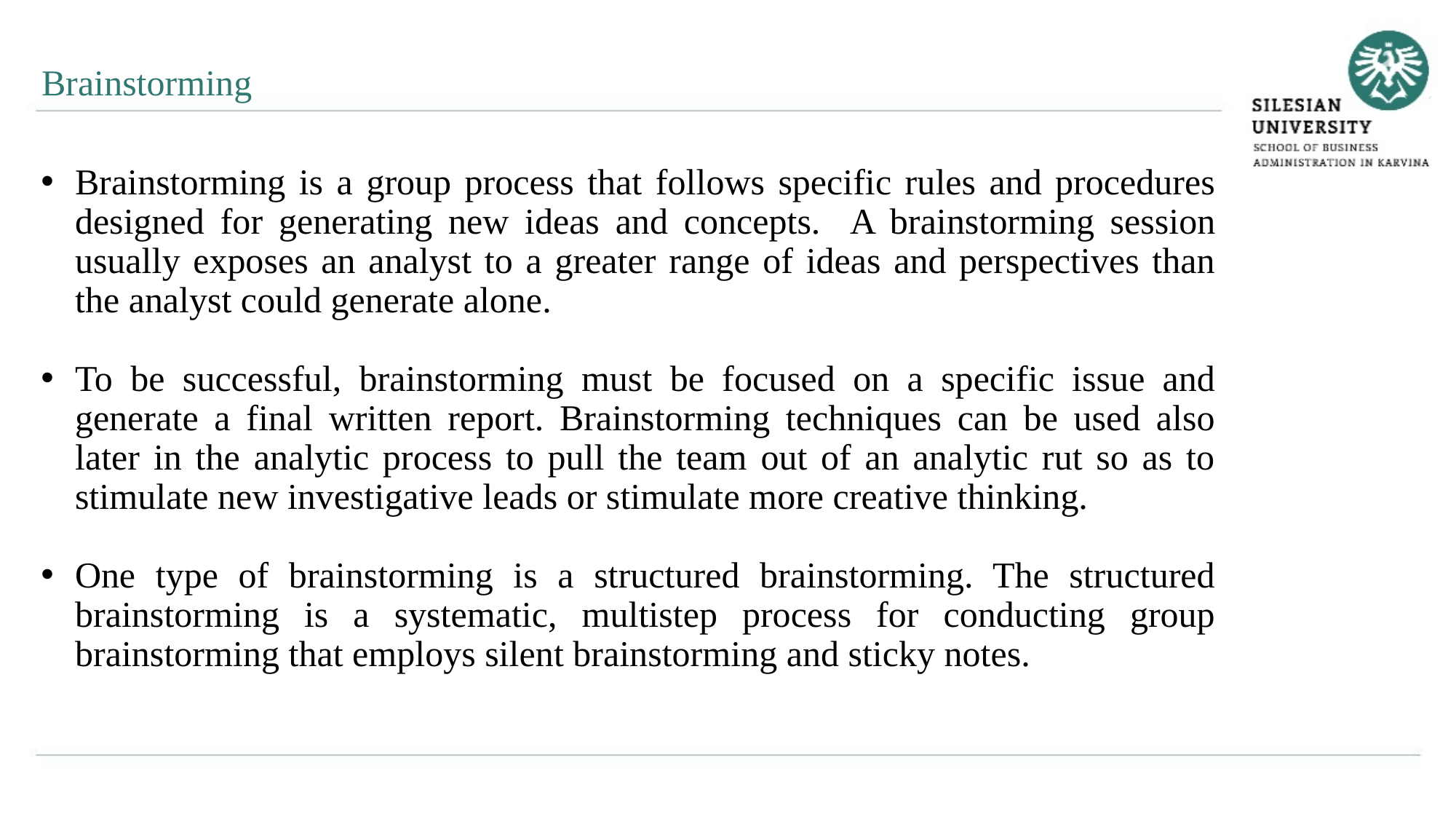

Brainstorming

Brainstorming is a group process that follows specific rules and procedures designed for generating new ideas and concepts.  A brainstorming session usually exposes an analyst to a greater range of ideas and perspectives than the analyst could generate alone.

To be successful, brainstorming must be focused on a specific issue and generate a final written report. Brainstorming techniques can be used also later in the analytic process to pull the team out of an analytic rut so as to stimulate new investigative leads or stimulate more creative thinking.

One type of brainstorming is a structured brainstorming. The structured brainstorming is a systematic, multistep process for conducting group brainstorming that employs silent brainstorming and sticky notes.